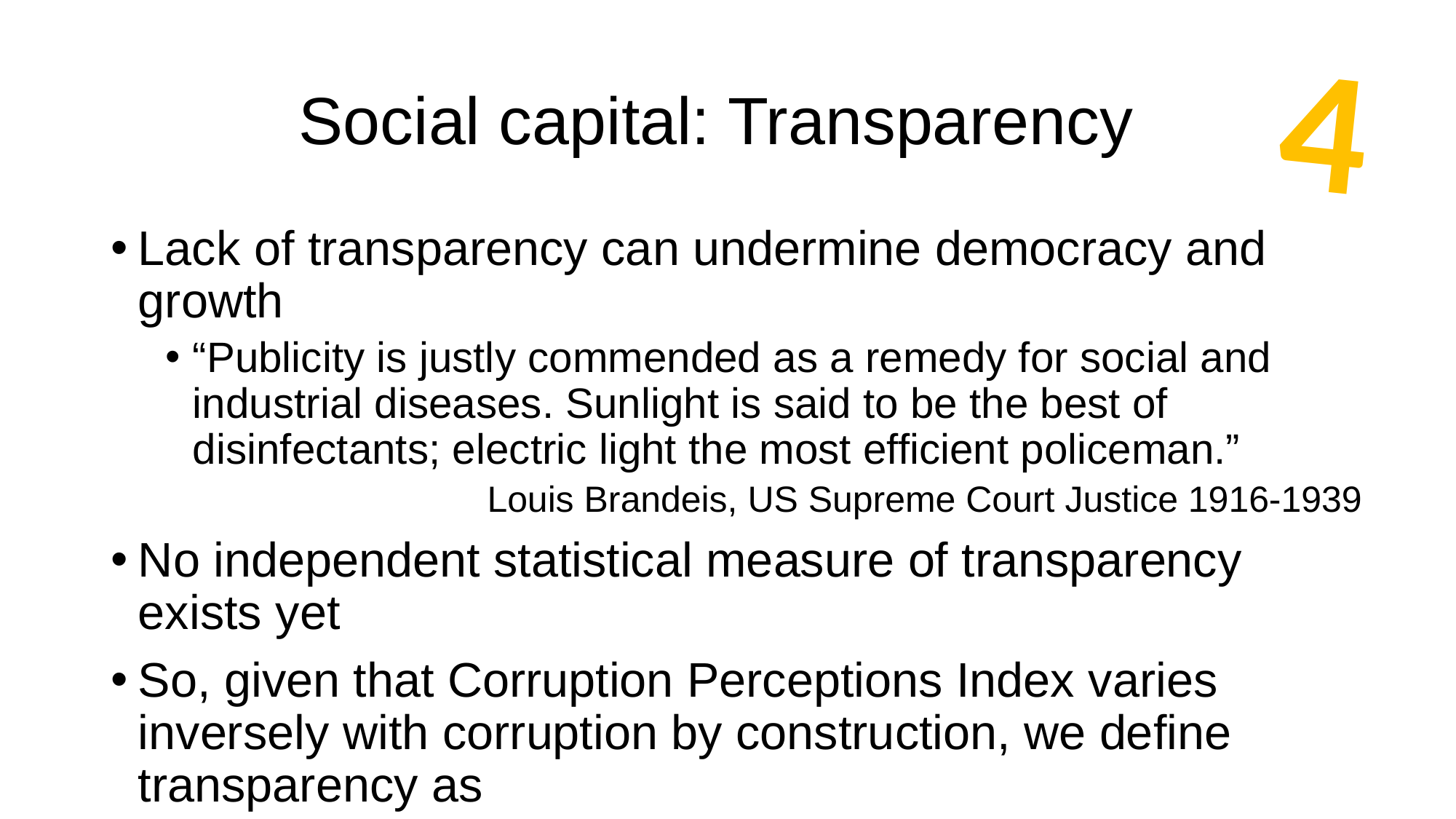

4
# Social capital: Transparency
Lack of transparency can undermine democracy and growth
“Publicity is justly commended as a remedy for social and industrial diseases. Sunlight is said to be the best of disinfectants; electric light the most efficient policeman.”
Louis Brandeis, US Supreme Court Justice 1916-1939
No independent statistical measure of transparency exists yet
So, given that Corruption Perceptions Index varies inversely with corruption by construction, we define transparency as
Transparency = Corruption Perceptions Index
Source: Transparency International